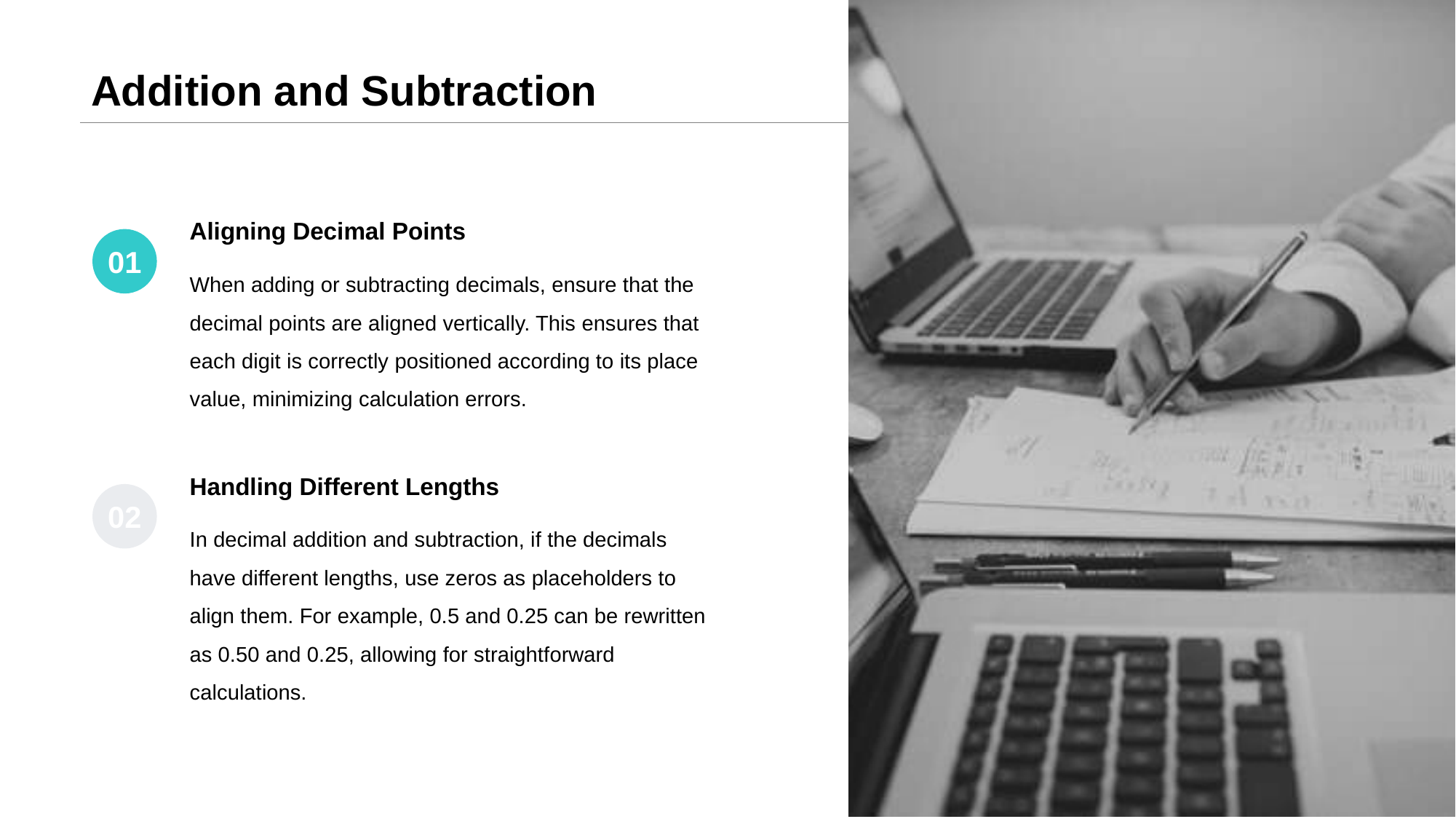

# Addition and Subtraction

Aligning Decimal Points
01
When adding or subtracting decimals, ensure that the decimal points are aligned vertically. This ensures that each digit is correctly positioned according to its place value, minimizing calculation errors.
Handling Different Lengths
02
In decimal addition and subtraction, if the decimals have different lengths, use zeros as placeholders to align them. For example, 0.5 and 0.25 can be rewritten as 0.50 and 0.25, allowing for straightforward calculations.